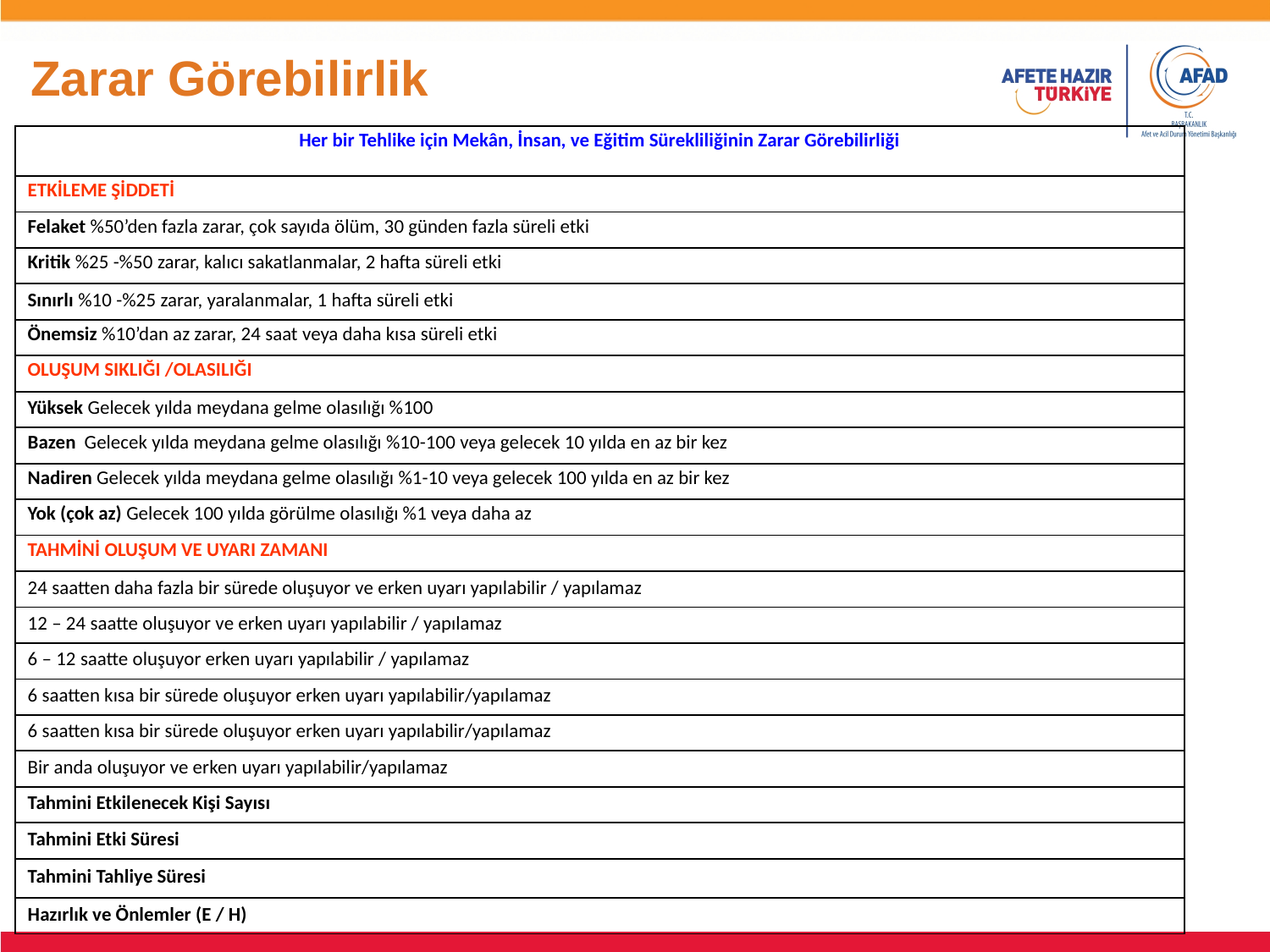

# Zarar Görebilirlik
| Her bir Tehlike için Mekân, İnsan, ve Eğitim Sürekliliğinin Zarar Görebilirliği |
| --- |
| ETKİLEME ŞİDDETİ |
| Felaket %50’den fazla zarar, çok sayıda ölüm, 30 günden fazla süreli etki |
| Kritik %25 -%50 zarar, kalıcı sakatlanmalar, 2 hafta süreli etki |
| Sınırlı %10 -%25 zarar, yaralanmalar, 1 hafta süreli etki |
| Önemsiz %10’dan az zarar, 24 saat veya daha kısa süreli etki |
| OLUŞUM SIKLIĞI /OLASILIĞI |
| Yüksek Gelecek yılda meydana gelme olasılığı %100 |
| Bazen Gelecek yılda meydana gelme olasılığı %10-100 veya gelecek 10 yılda en az bir kez |
| Nadiren Gelecek yılda meydana gelme olasılığı %1-10 veya gelecek 100 yılda en az bir kez |
| Yok (çok az) Gelecek 100 yılda görülme olasılığı %1 veya daha az |
| TAHMİNİ OLUŞUM VE UYARI ZAMANI |
| 24 saatten daha fazla bir sürede oluşuyor ve erken uyarı yapılabilir / yapılamaz |
| 12 – 24 saatte oluşuyor ve erken uyarı yapılabilir / yapılamaz |
| 6 – 12 saatte oluşuyor erken uyarı yapılabilir / yapılamaz |
| 6 saatten kısa bir sürede oluşuyor erken uyarı yapılabilir/yapılamaz |
| 6 saatten kısa bir sürede oluşuyor erken uyarı yapılabilir/yapılamaz |
| Bir anda oluşuyor ve erken uyarı yapılabilir/yapılamaz |
| Tahmini Etkilenecek Kişi Sayısı |
| Tahmini Etki Süresi |
| Tahmini Tahliye Süresi |
| Hazırlık ve Önlemler (E / H) |